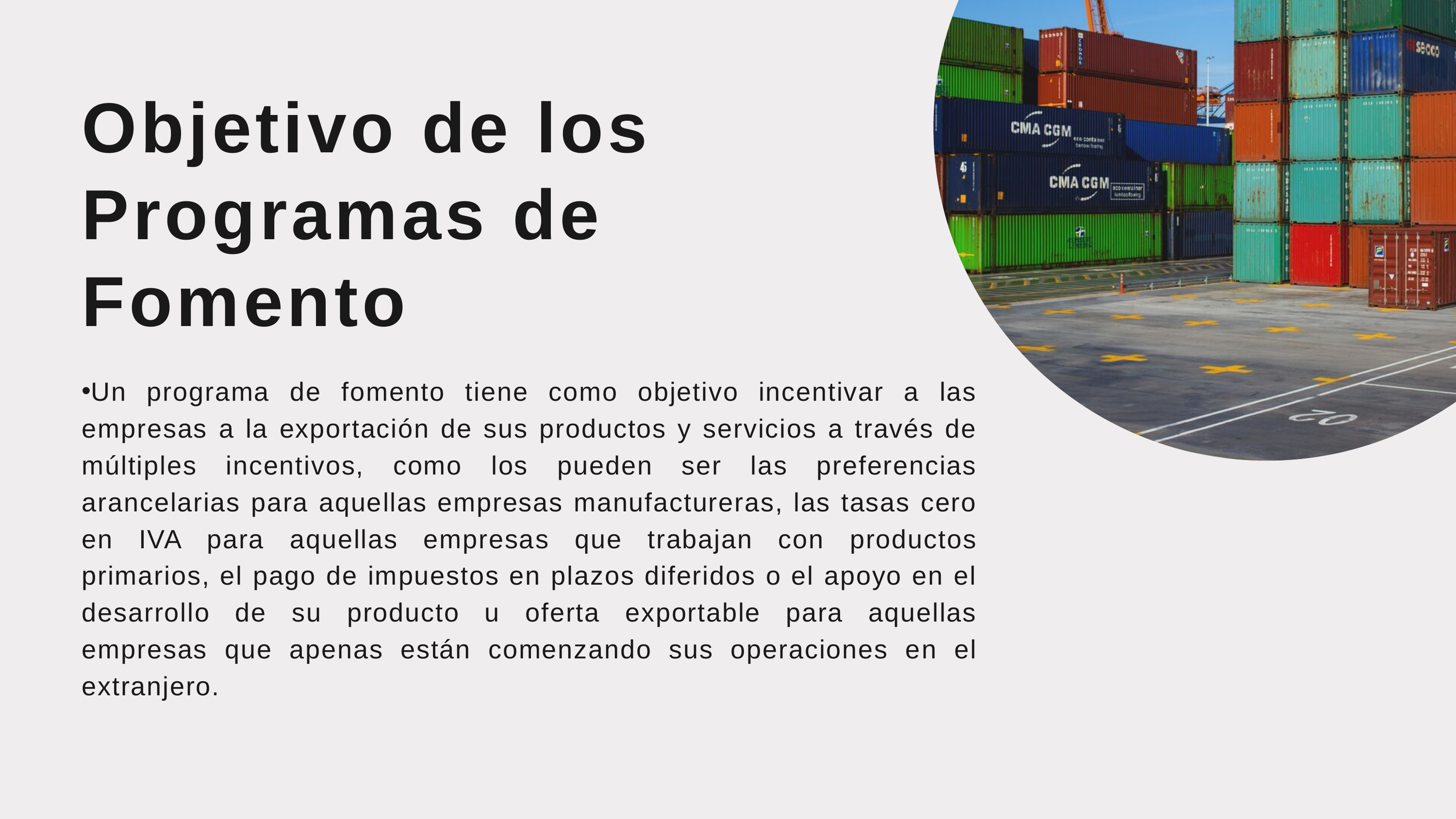

Objetivo de los Programas de Fomento
Un programa de fomento tiene como objetivo incentivar a las empresas a la exportación de sus productos y servicios a través de múltiples incentivos, como los pueden ser las preferencias arancelarias para aquellas empresas manufactureras, las tasas cero en IVA para aquellas empresas que trabajan con productos primarios, el pago de impuestos en plazos diferidos o el apoyo en el desarrollo de su producto u oferta exportable para aquellas empresas que apenas están comenzando sus operaciones en el extranjero.